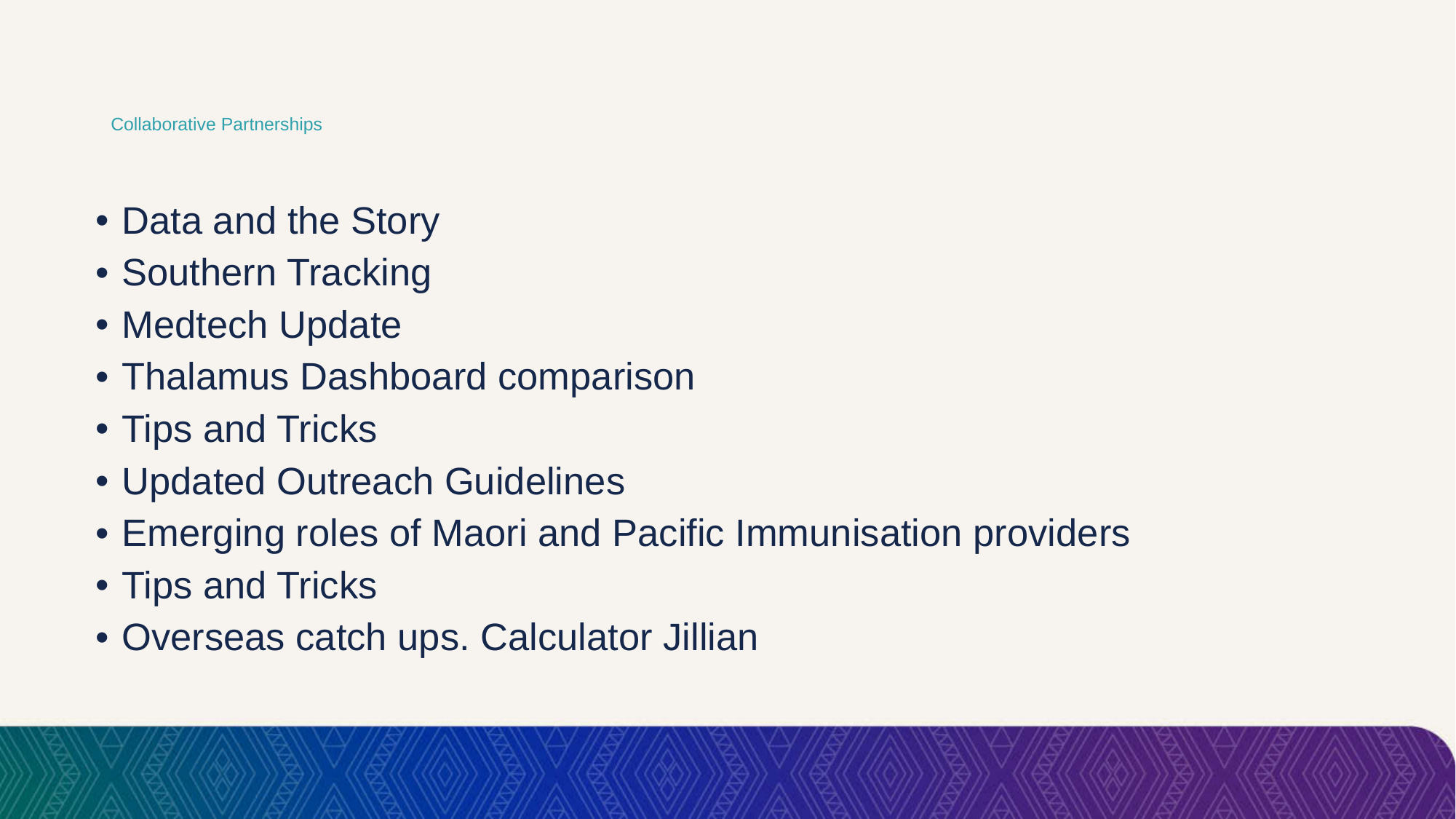

# Collaborative Partnerships
Data and the Story
Southern Tracking
Medtech Update
Thalamus Dashboard comparison
Tips and Tricks
Updated Outreach Guidelines
Emerging roles of Maori and Pacific Immunisation providers
Tips and Tricks
Overseas catch ups. Calculator Jillian